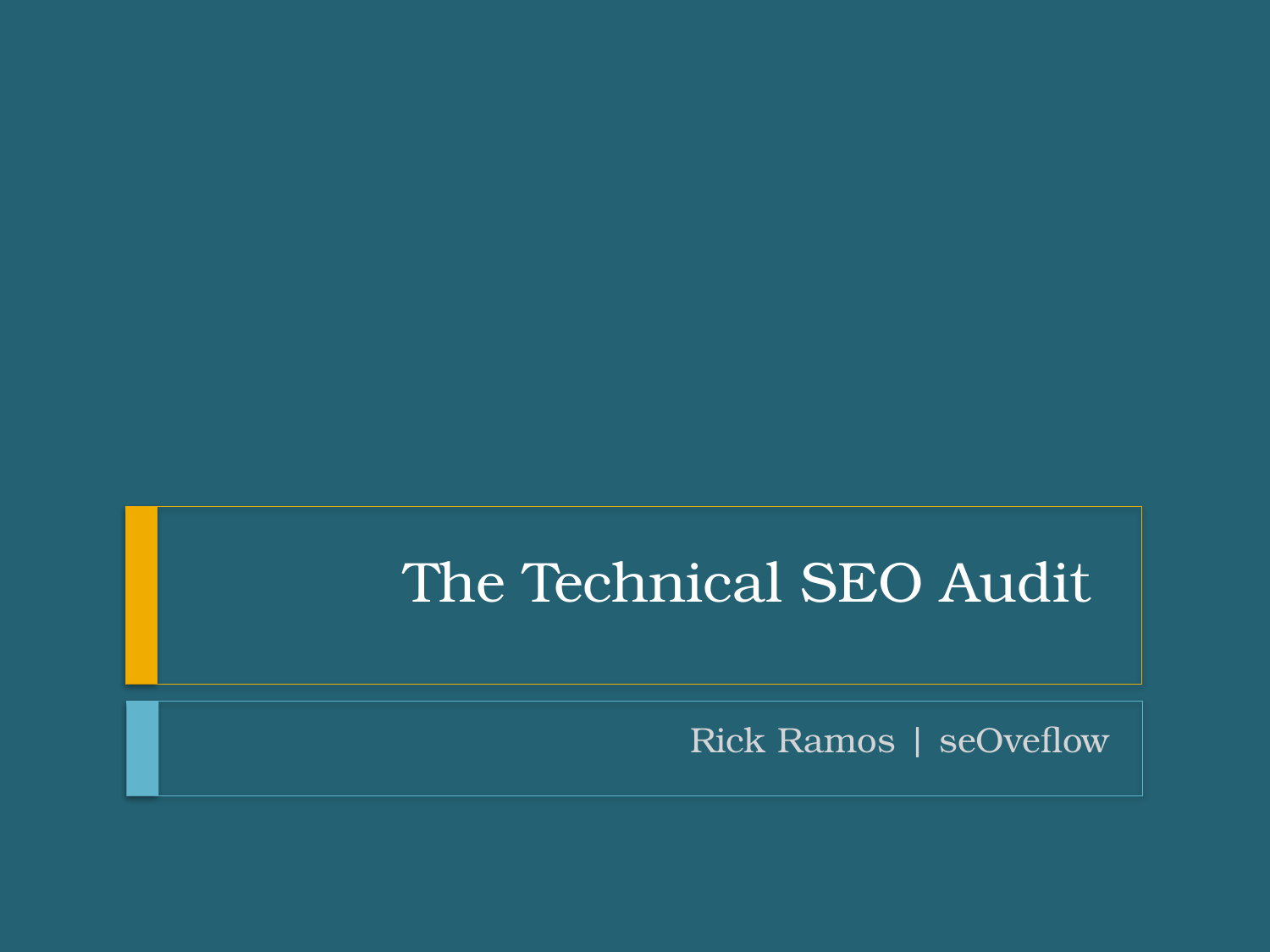

# The Technical SEO Audit
Rick Ramos | seOveflow